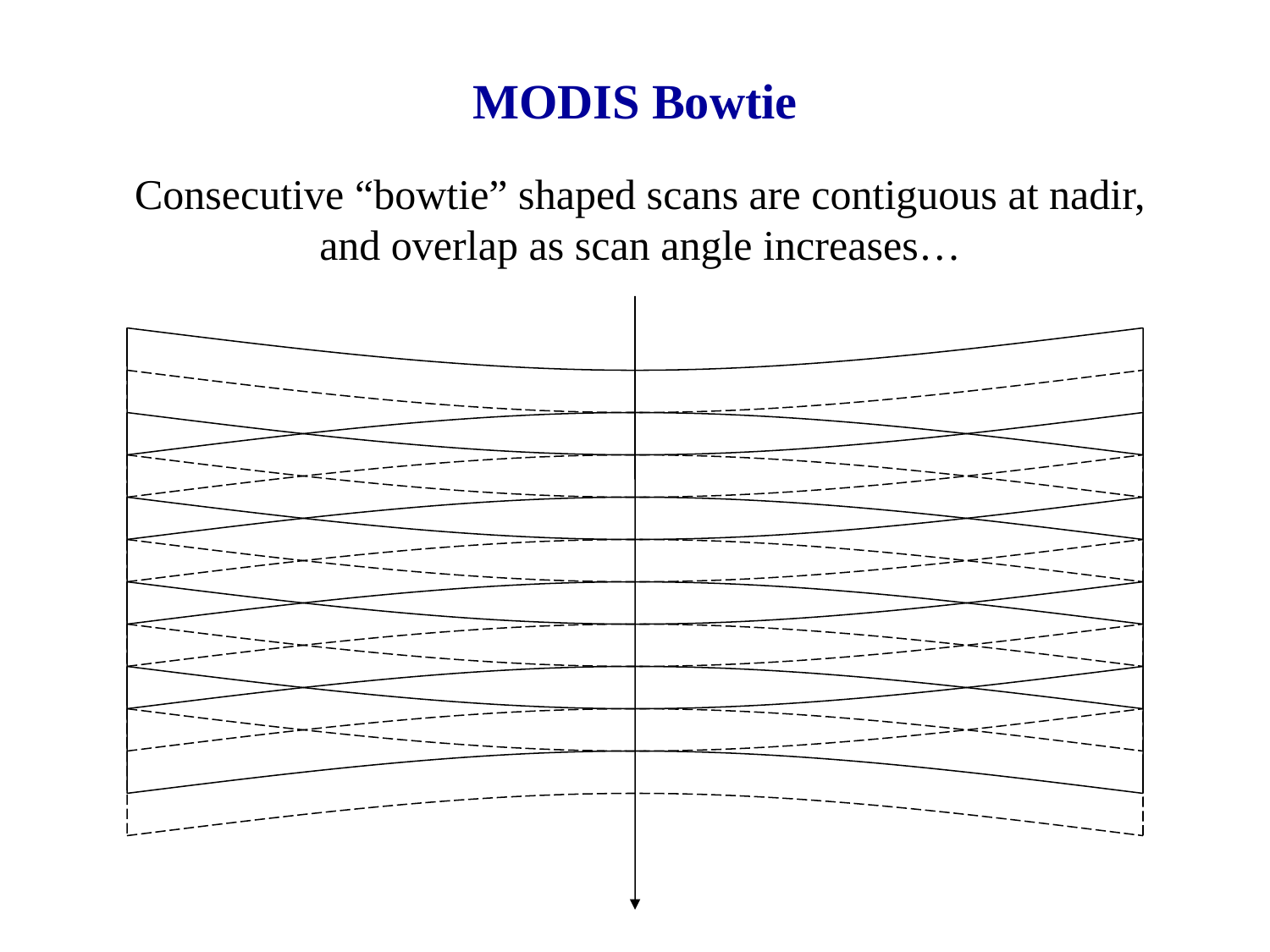

MODIS Bowtie
Consecutive “bowtie” shaped scans are contiguous at nadir, and overlap as scan angle increases…